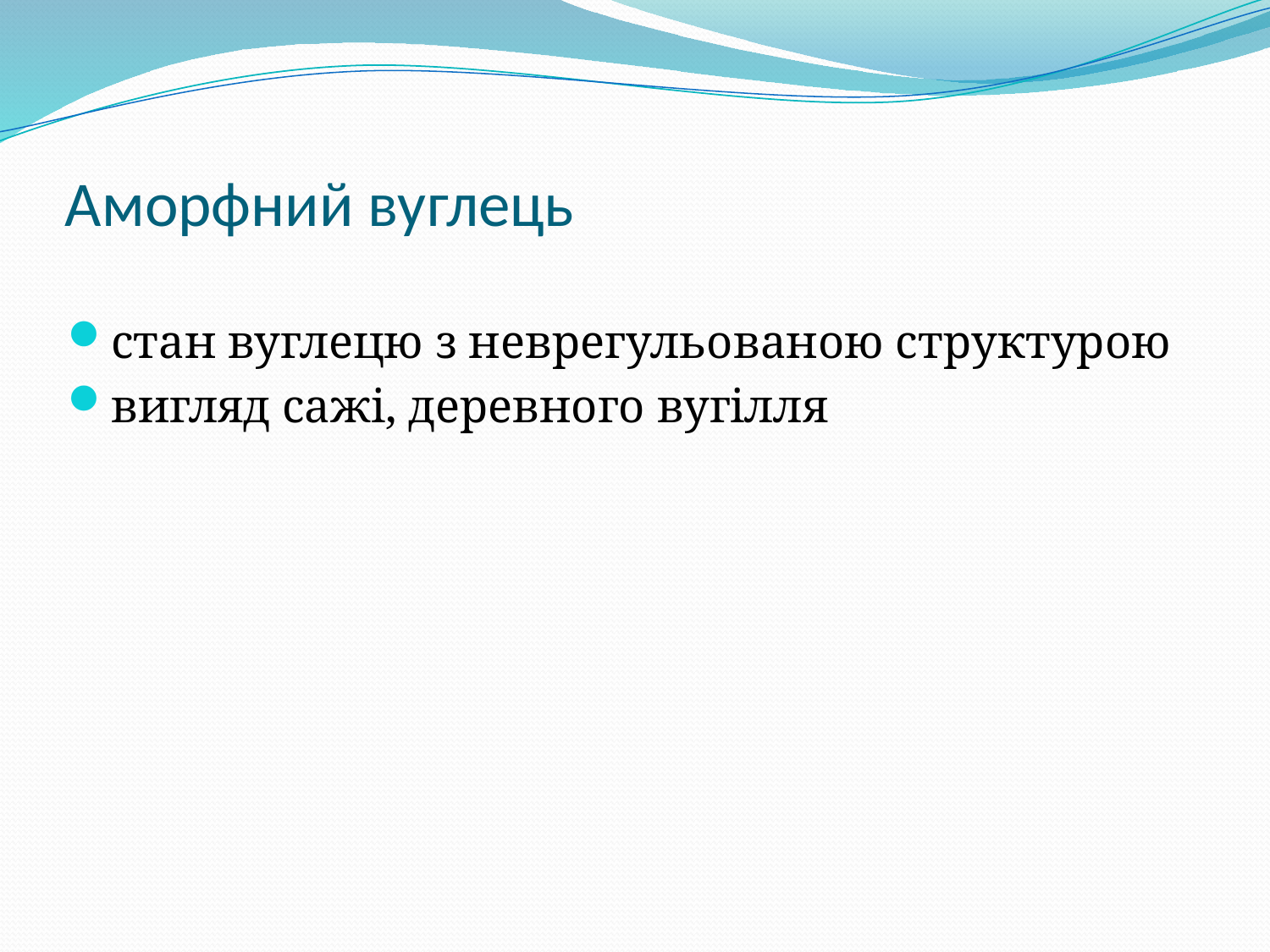

# Аморфний вуглець
стан вуглецю з неврегульованою структурою
вигляд сажі, деревного вугілля